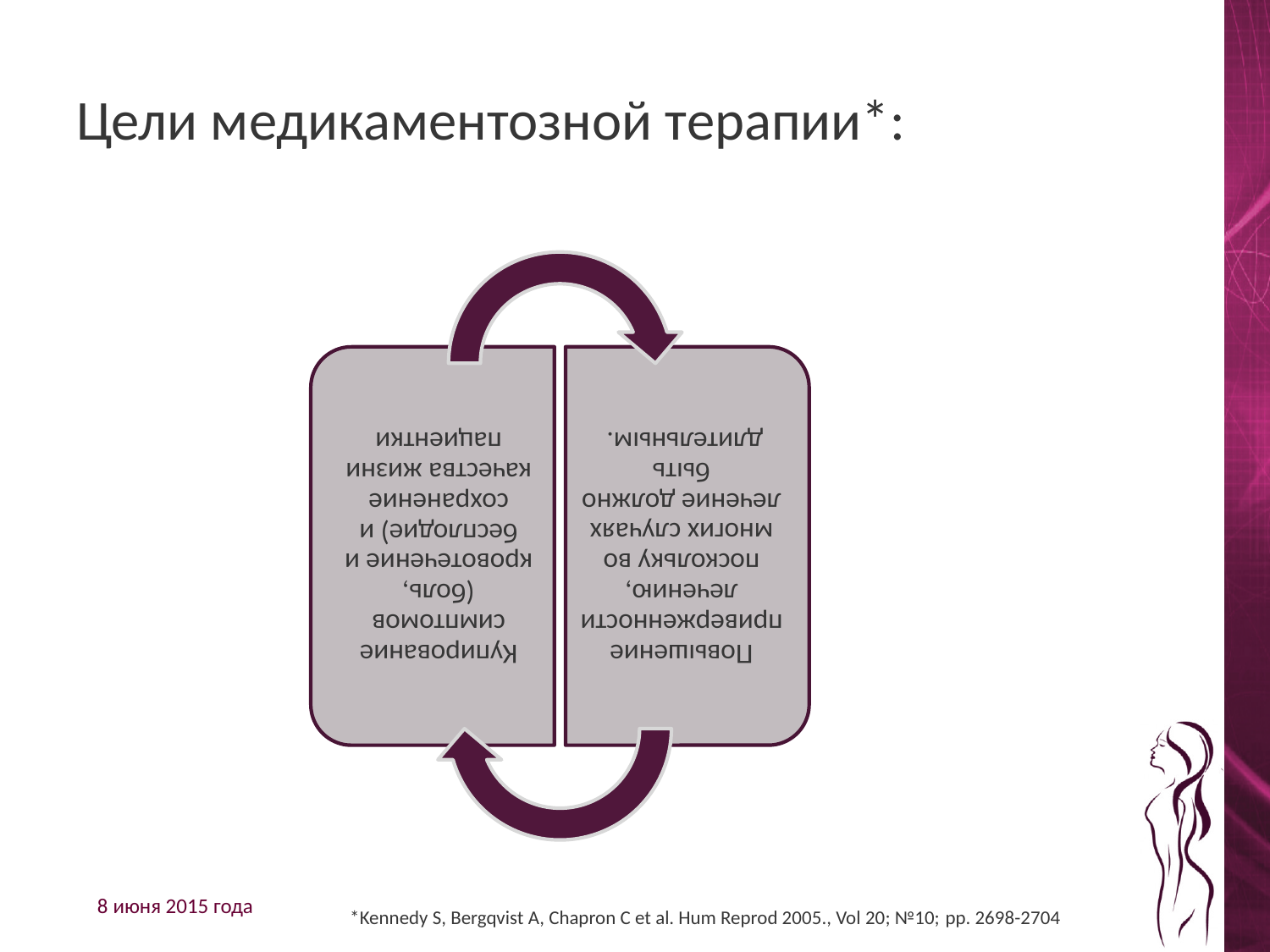

# Цели медикаментозной терапии*:
Купирование симптомов (боль, кровотечение и бесплодие) и сохранение качества жизни пациентки
Повышение приверженности лечению, поскольку во многих случаях лечение должно быть длительным.
*Kennedy S, Bergqvist A, Chapron C et al. Hum Reprod 2005., Vol 20; №10; рр. 2698-2704